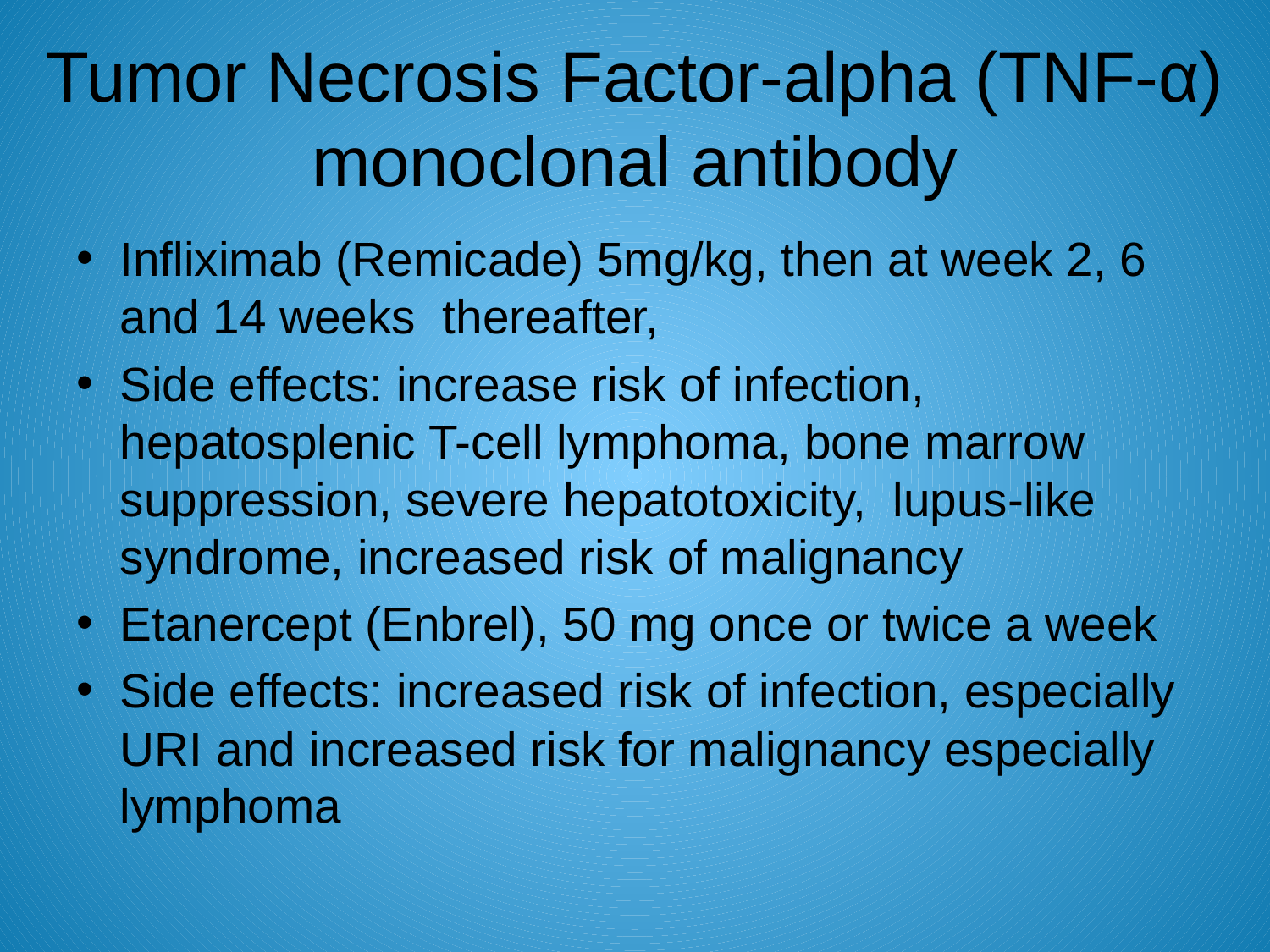

# Tumor Necrosis Factor-alpha (TNF-α) monoclonal antibody
Infliximab (Remicade) 5mg/kg, then at week 2, 6 and 14 weeks  thereafter,
Side effects: increase risk of infection, hepatosplenic T-cell lymphoma, bone marrow suppression, severe hepatotoxicity,  lupus-like syndrome, increased risk of malignancy
Etanercept (Enbrel), 50 mg once or twice a week
Side effects: increased risk of infection, especially URI and increased risk for malignancy especially lymphoma